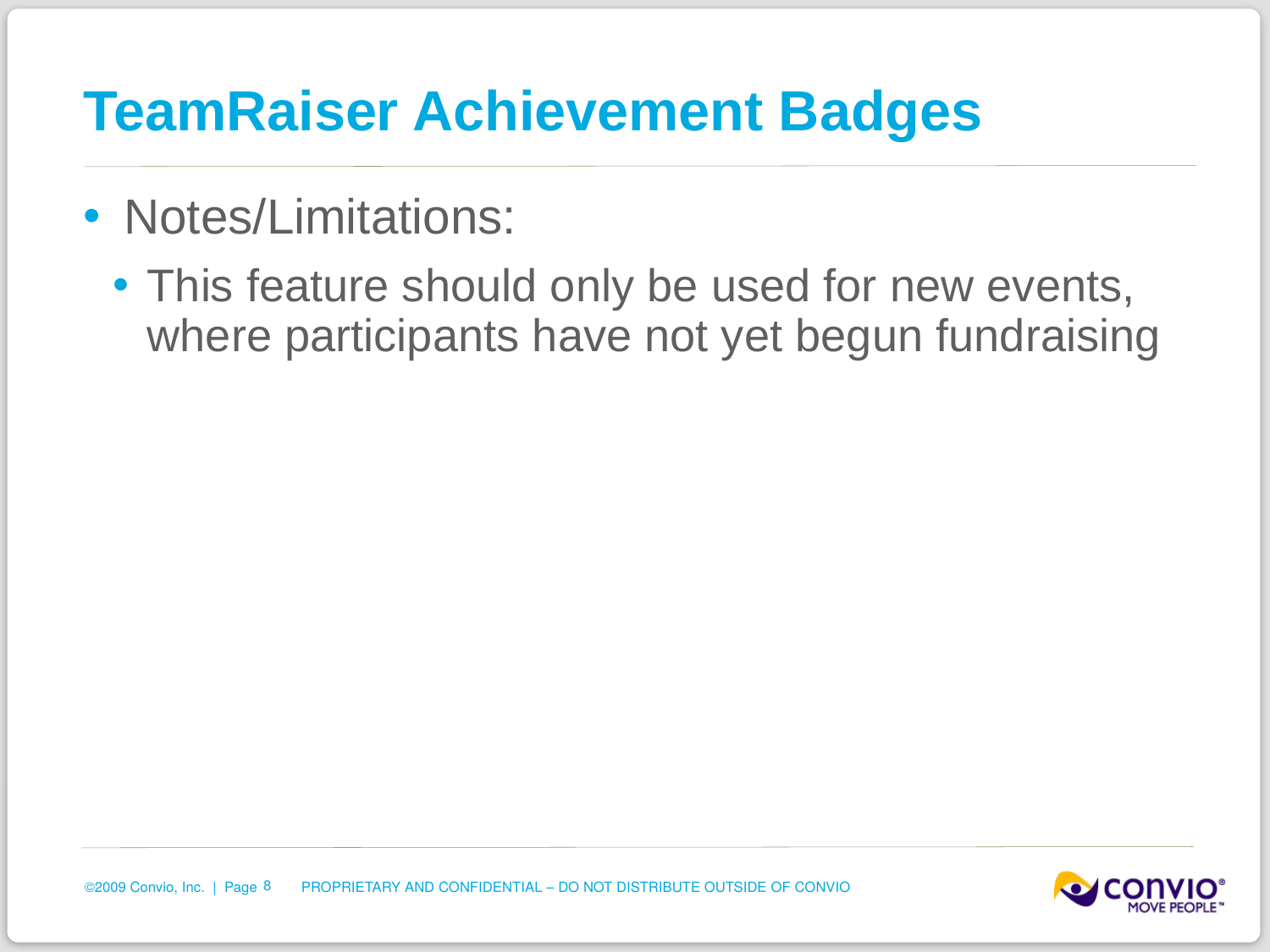

# TeamRaiser Achievement Badges
Notes/Limitations:
This feature should only be used for new events, where participants have not yet begun fundraising